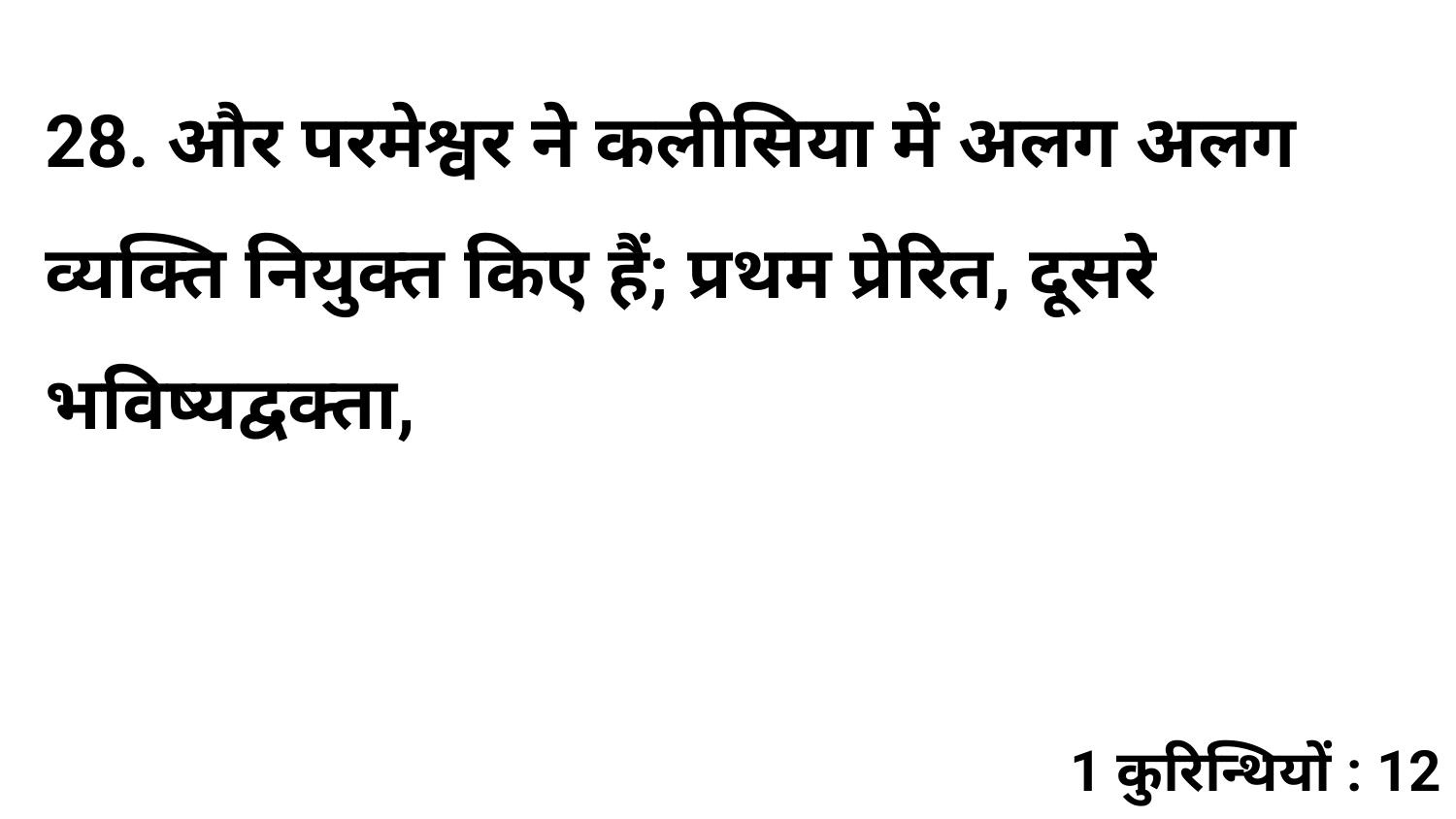

28. और परमेश्वर ने कलीसिया में अलग अलग व्यक्ति नियुक्त किए हैं; प्रथम प्रेरित, दूसरे भविष्यद्वक्ता,
1 कुरिन्थियों : 12